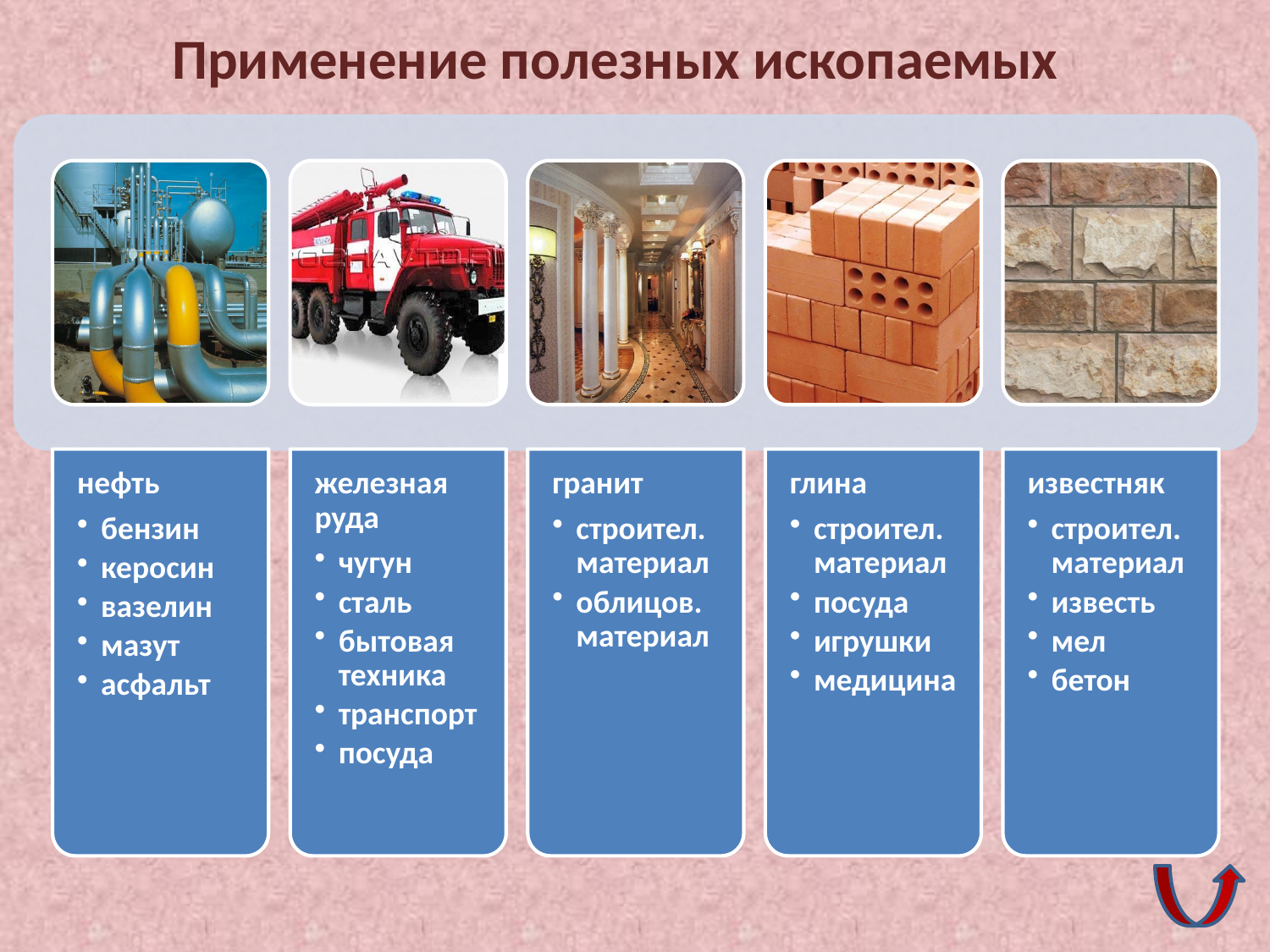

Применение полезных ископаемых
нефть
бензин
керосин
вазелин
мазут
асфальт
железная руда
чугун
сталь
бытовая техника
транспорт
посуда

гранит
строител.материал
облицов. материал
глина
строител. материал
посуда
игрушки
медицина
известняк
строител.материал
известь
мел
бетон